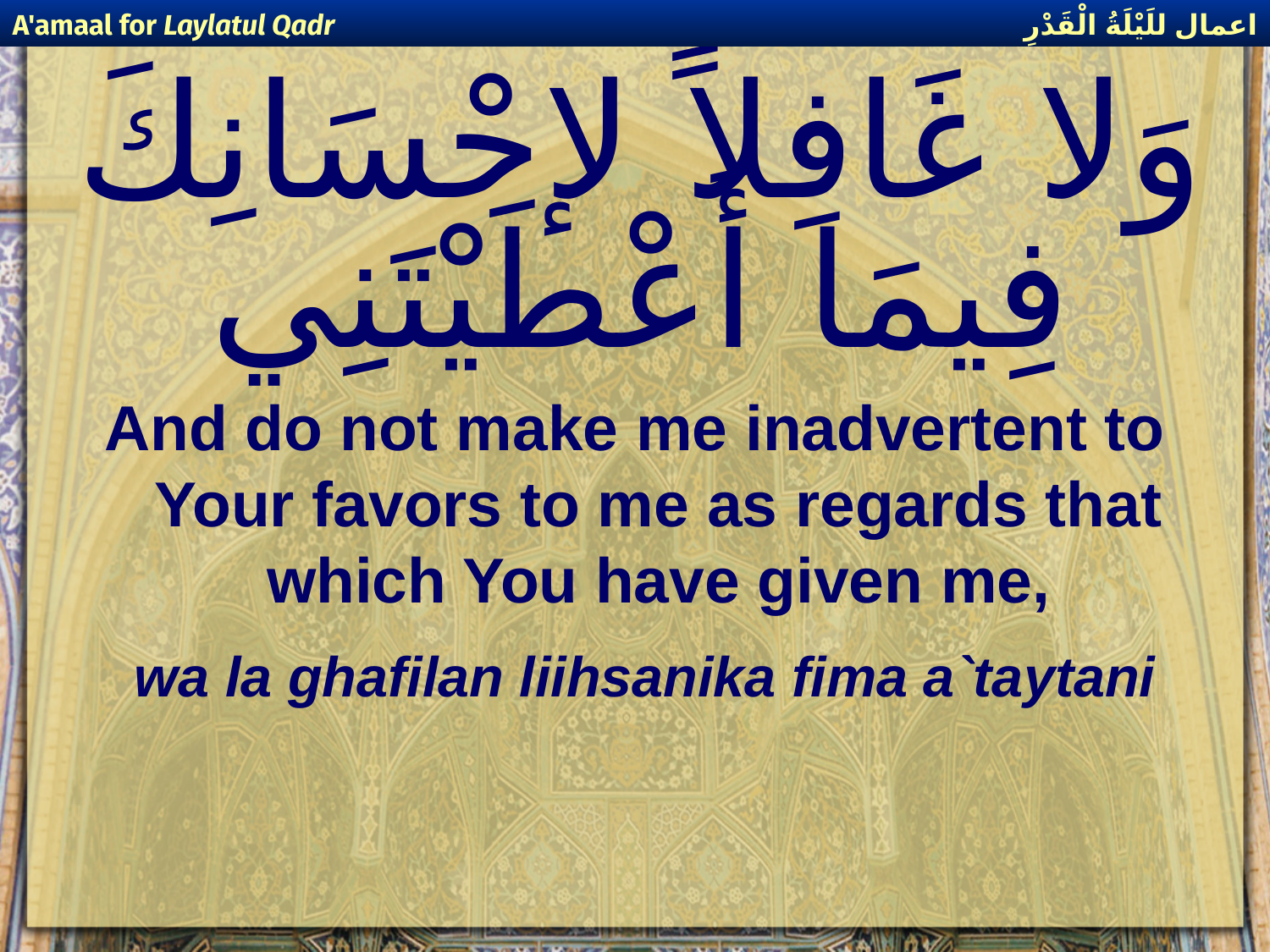

اعمال للَيْلَةُ الْقَدْرِ
A'amaal for Laylatul Qadr
# وَلا غَافِلاً لإحْسَانِكَ فِيمَا أَعْطَيْتَنِي
And do not make me inadvertent to Your favors to me as regards that which You have given me,
wa la ghafilan liihsanika fima a`taytani